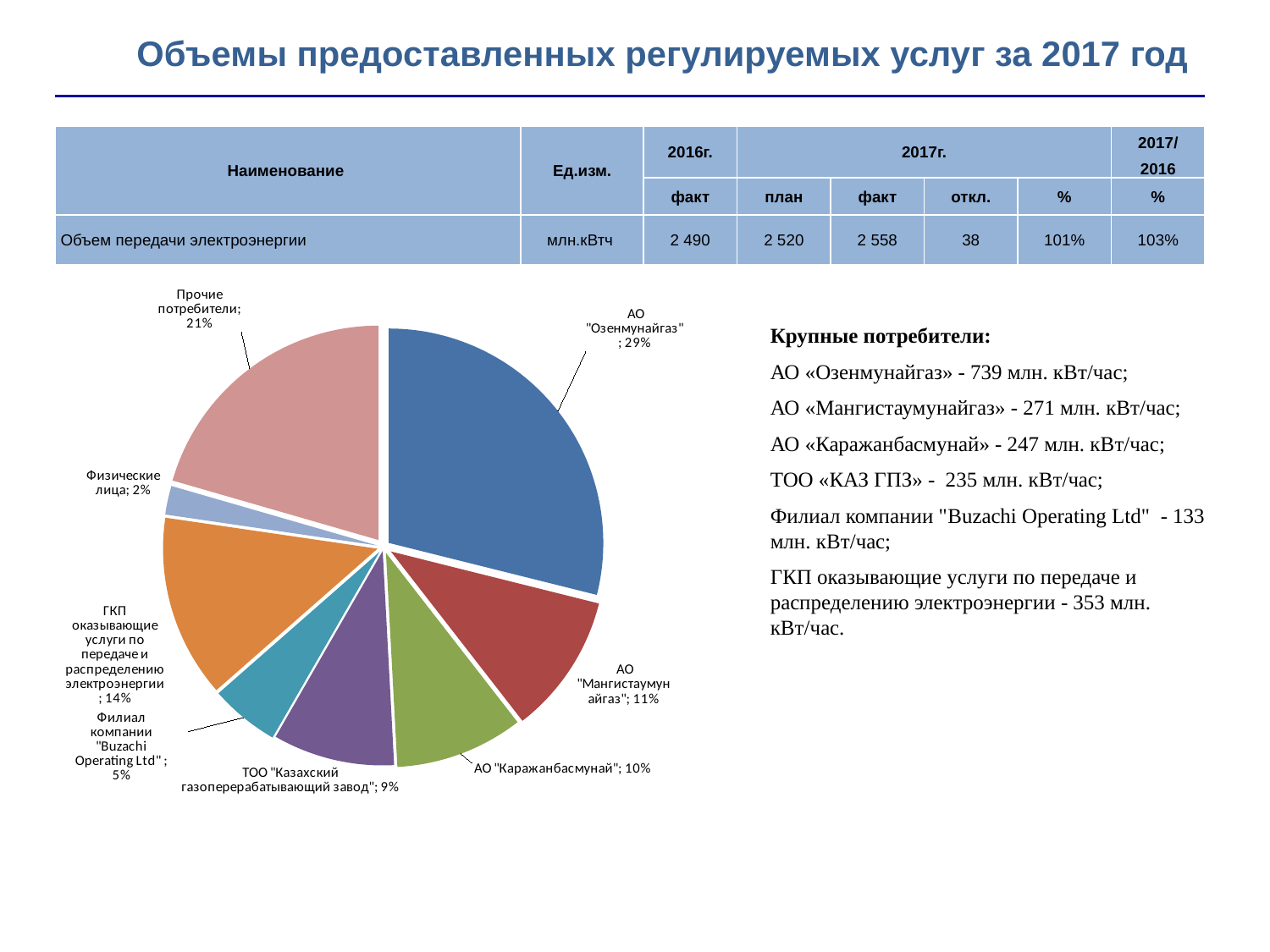

# Объемы предоставленных регулируемых услуг за 2017 год
| Наименование | Ед.изм. | 2016г. | 2017г. |  |  |  | 2017/ |
| --- | --- | --- | --- | --- | --- | --- | --- |
|  |  |  |  |  |  |  | 2016 |
|  |  | факт | план | факт | откл. | % | % |
| Объем передачи электроэнергии | млн.кВтч | 2 490 | 2 520 | 2 558 | 38 | 101% | 103% |

### Chart

| Category |  |
|---|---|
|  АО "Озенмунайгаз" | 0.28901936487063806 |
|  АО "Мангистаумунайгаз" | 0.10587536755943203 |
|  АО "Каражанбасмунай" | 0.09661826595664962 |
| ТОО "Казахский газоперерабатывающий завод" | 0.09169215994895111 |
| Филиал компании "Buzachi Operating Ltd"  | 0.05208952486275967 |
| ГКП оказывающие услуги по передаче и распределению электроэнергии  | 0.13780742900691906 |
| Физические лица | 0.02165371414019973 |
| Прочие потребители | 0.20524417365445088 |
Крупные потребители:
АО «Озенмунайгаз» - 739 млн. кВт/час;
АО «Мангистаумунайгаз» - 271 млн. кВт/час;
АО «Каражанбасмунай» - 247 млн. кВт/час;
ТОО «КАЗ ГПЗ» -  235 млн. кВт/час;
Филиал компании "Buzachi Operating Ltd"  - 133 млн. кВт/час;
ГКП оказывающие услуги по передаче и  распределению электроэнергии - 353 млн. кВт/час.